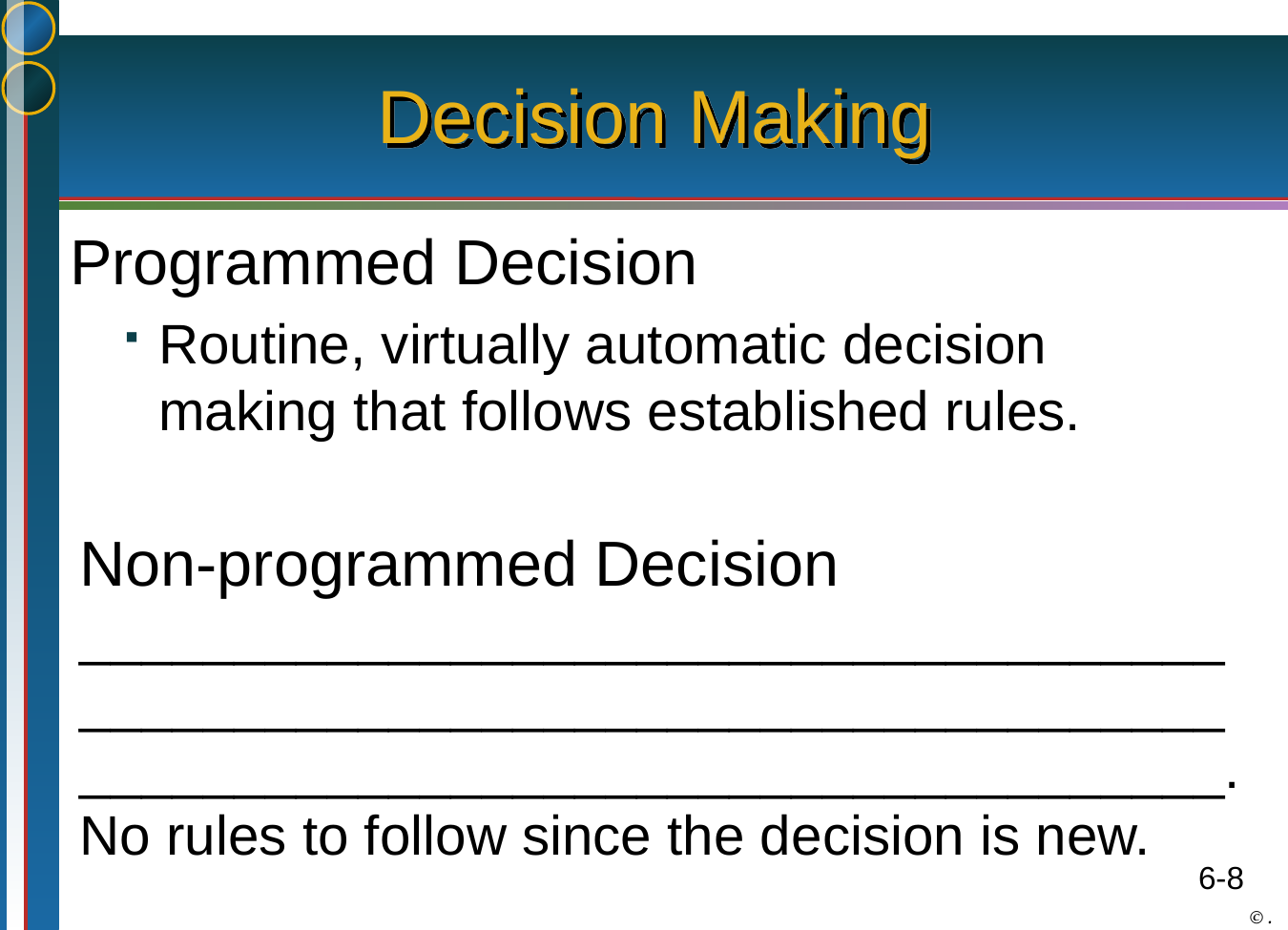

# Decision Making
Programmed Decision
Routine, virtually automatic decision making that follows established rules.

Non-programmed Decision
_____________________________________ _____________________________________ _____________________________________. No rules to follow since the decision is new.